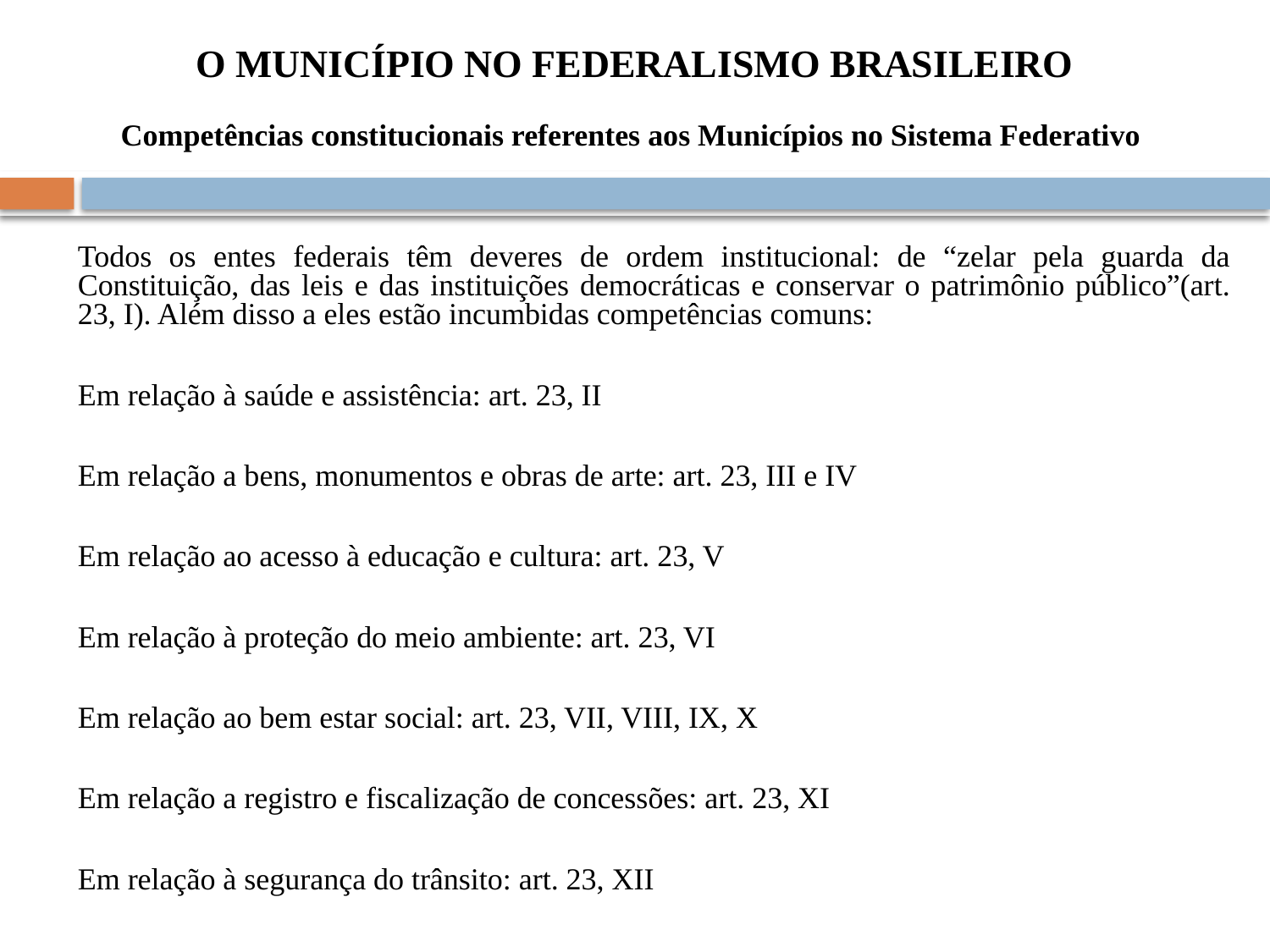

# O MUNICÍPIO NO FEDERALISMO BRASILEIRO
Competências constitucionais referentes aos Municípios no Sistema Federativo

	Todos os entes federais têm deveres de ordem institucional: de “zelar pela guarda da Constituição, das leis e das instituições democráticas e conservar o patrimônio público”(art. 23, I). Além disso a eles estão incumbidas competências comuns:

	Em relação à saúde e assistência: art. 23, II

	Em relação a bens, monumentos e obras de arte: art. 23, III e IV

	Em relação ao acesso à educação e cultura: art. 23, V

	Em relação à proteção do meio ambiente: art. 23, VI

	Em relação ao bem estar social: art. 23, VII, VIII, IX, X

	Em relação a registro e fiscalização de concessões: art. 23, XI

	Em relação à segurança do trânsito: art. 23, XII